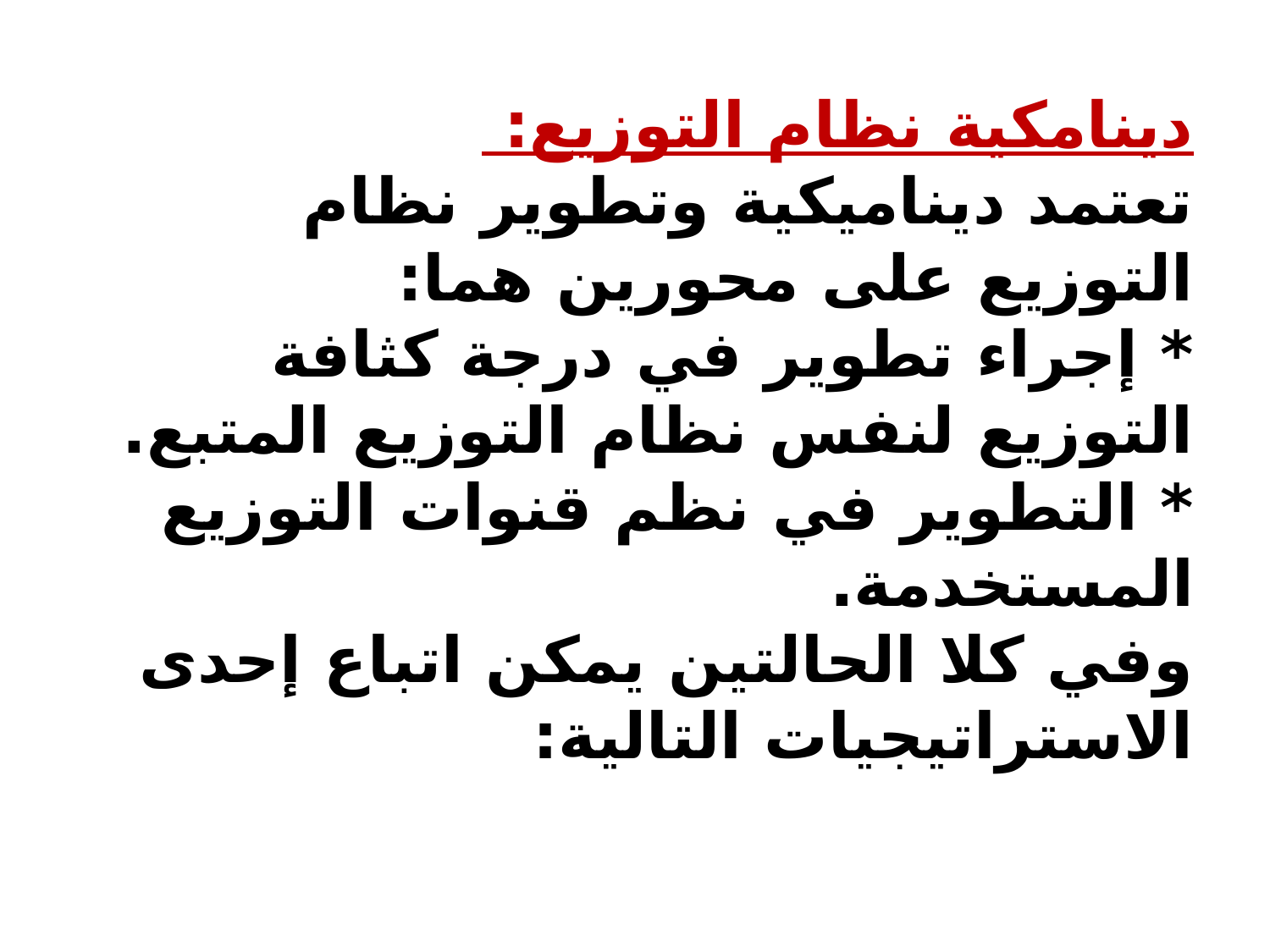

# دينامكية نظام التوزيع: تعتمد ديناميكية وتطوير نظام التوزيع على محورين هما: * إجراء تطوير في درجة كثافة التوزيع لنفس نظام التوزيع المتبع. * التطوير في نظم قنوات التوزيع المستخدمة. وفي كلا الحالتين يمكن اتباع إحدى الاستراتيجيات التالية: